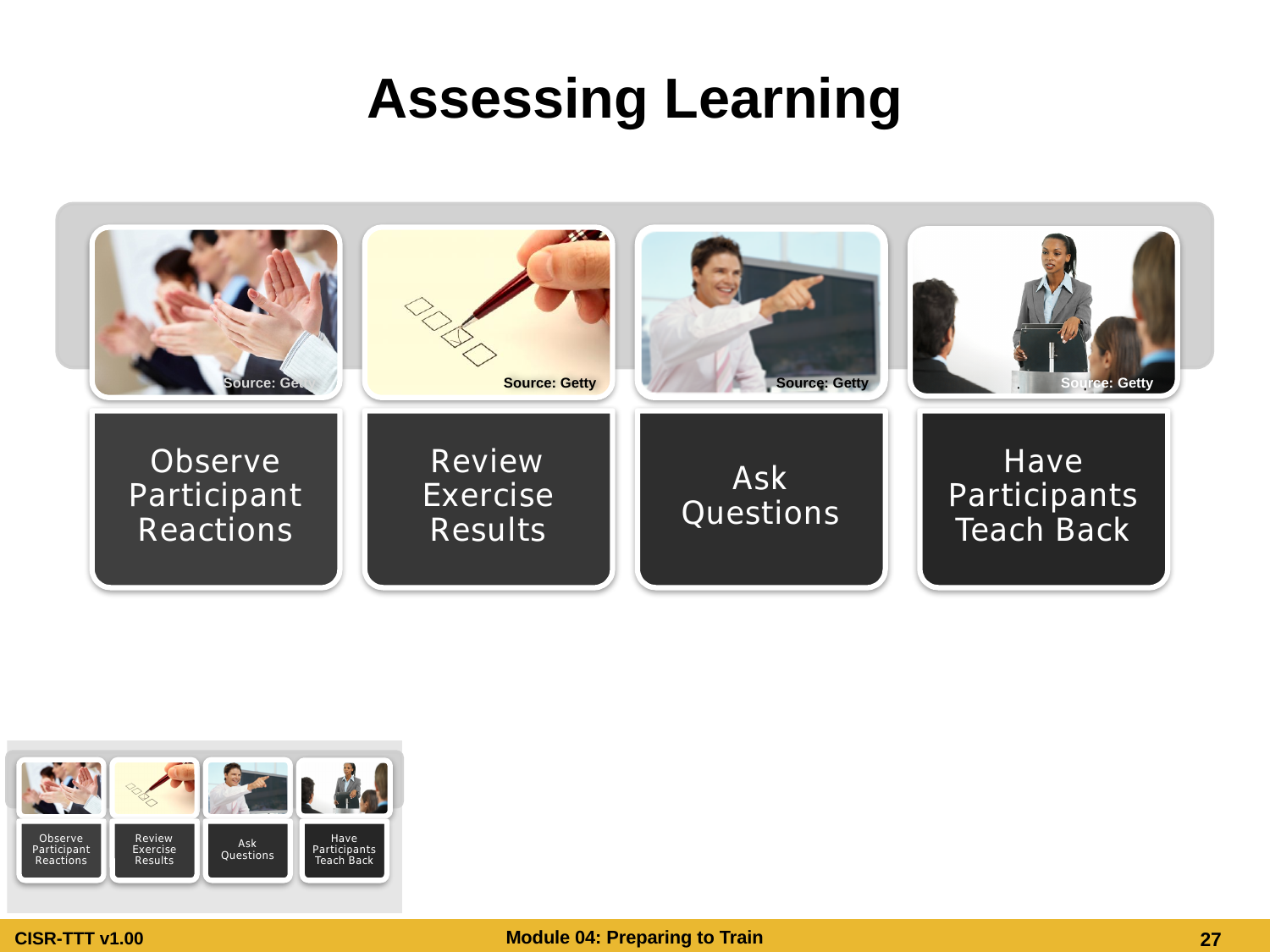

# Assessing Learning
Observe Participant Reactions
Review Exercise Results
Ask Questions
Have Participants Teach Back
Source: Getty
Source: Getty
Source: Getty
Source: Getty
Assessing Learning
Observe Participant Reactions
Review Exercise Results
Ask Questions
Have Participants Teach Back
Assessing Learning